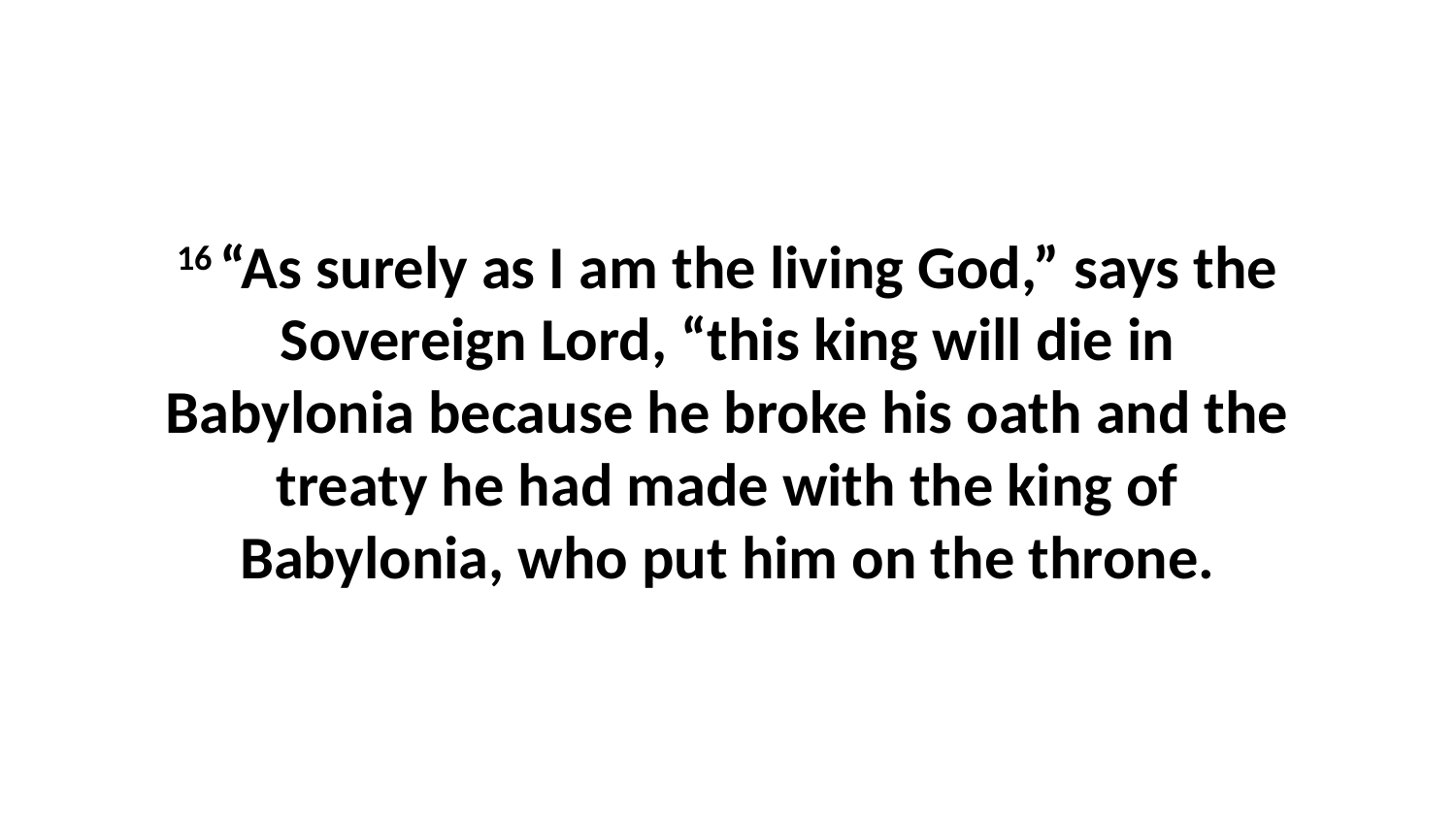

16 “As surely as I am the living God,” says the Sovereign Lord, “this king will die in Babylonia because he broke his oath and the treaty he had made with the king of Babylonia, who put him on the throne.